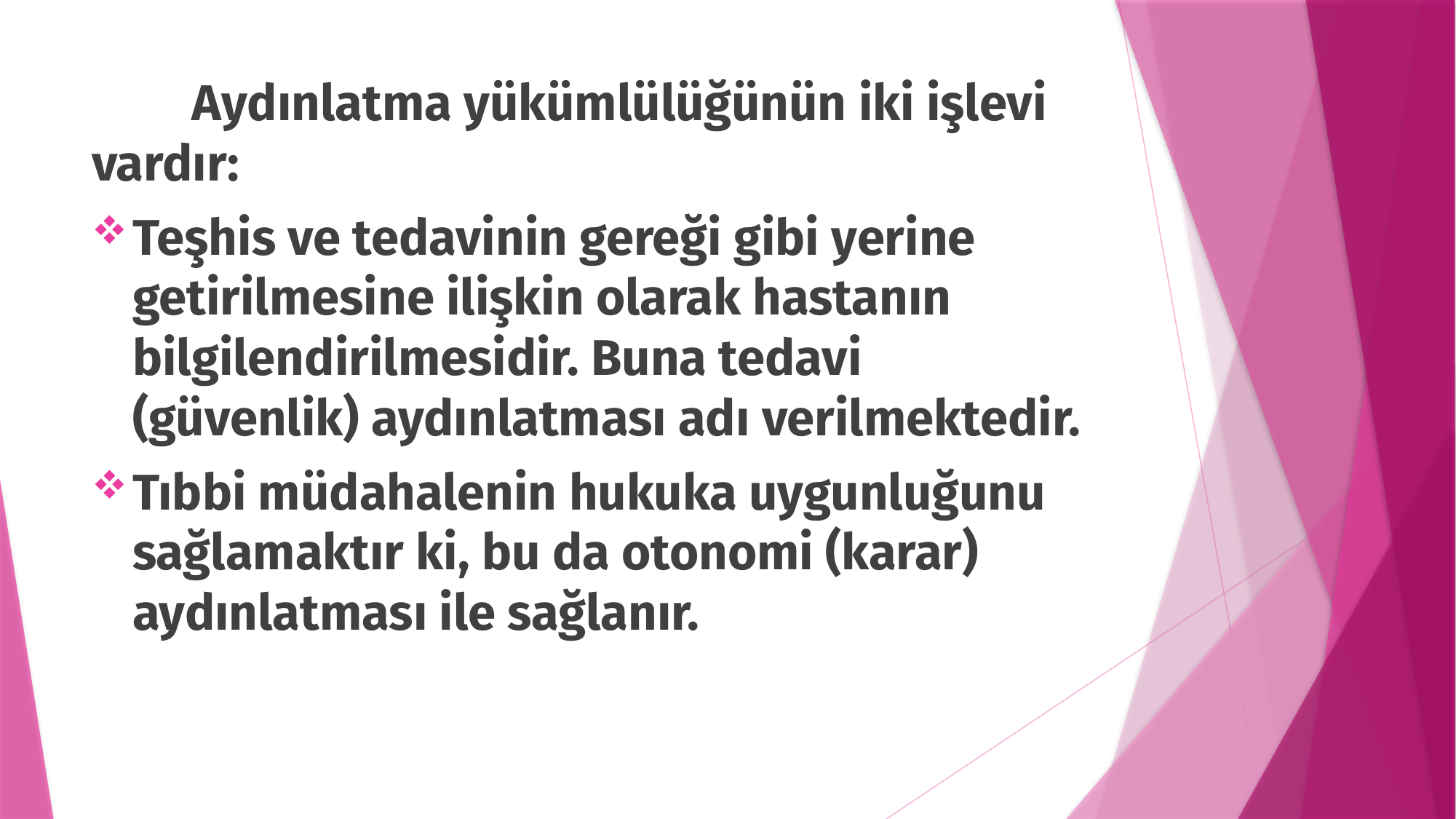

Aydınlatma yükümlülüğünün iki işlevi vardır:
Teşhis ve tedavinin gereği gibi yerine getirilmesine ilişkin olarak hastanın bilgilendirilmesidir. Buna tedavi (güvenlik) aydınlatması adı verilmektedir.
Tıbbi müdahalenin hukuka uygunluğunu sağlamaktır ki, bu da otonomi (karar) aydınlatması ile sağlanır.